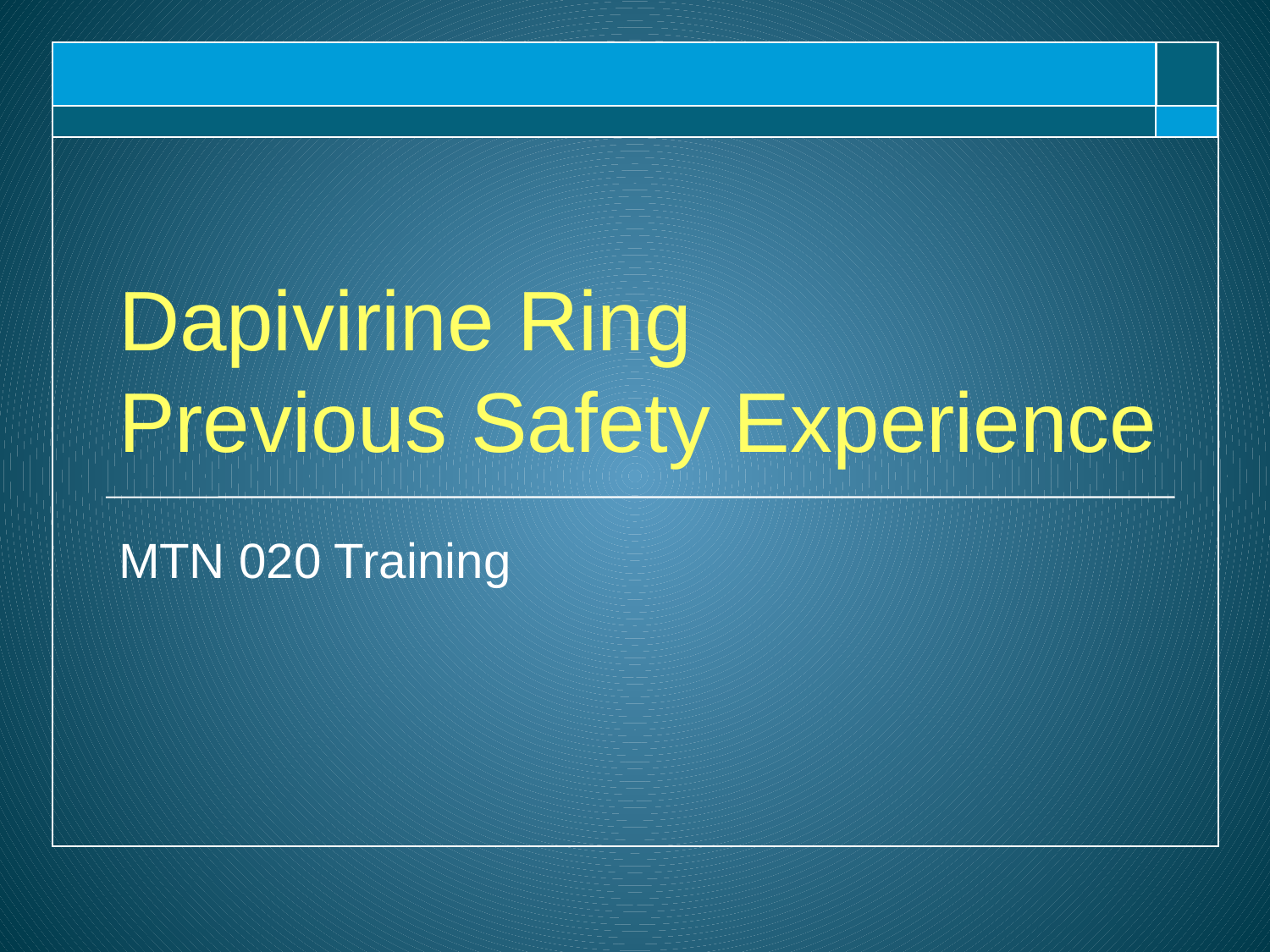

# Dapivirine Ring Previous Safety Experience
MTN 020 Training